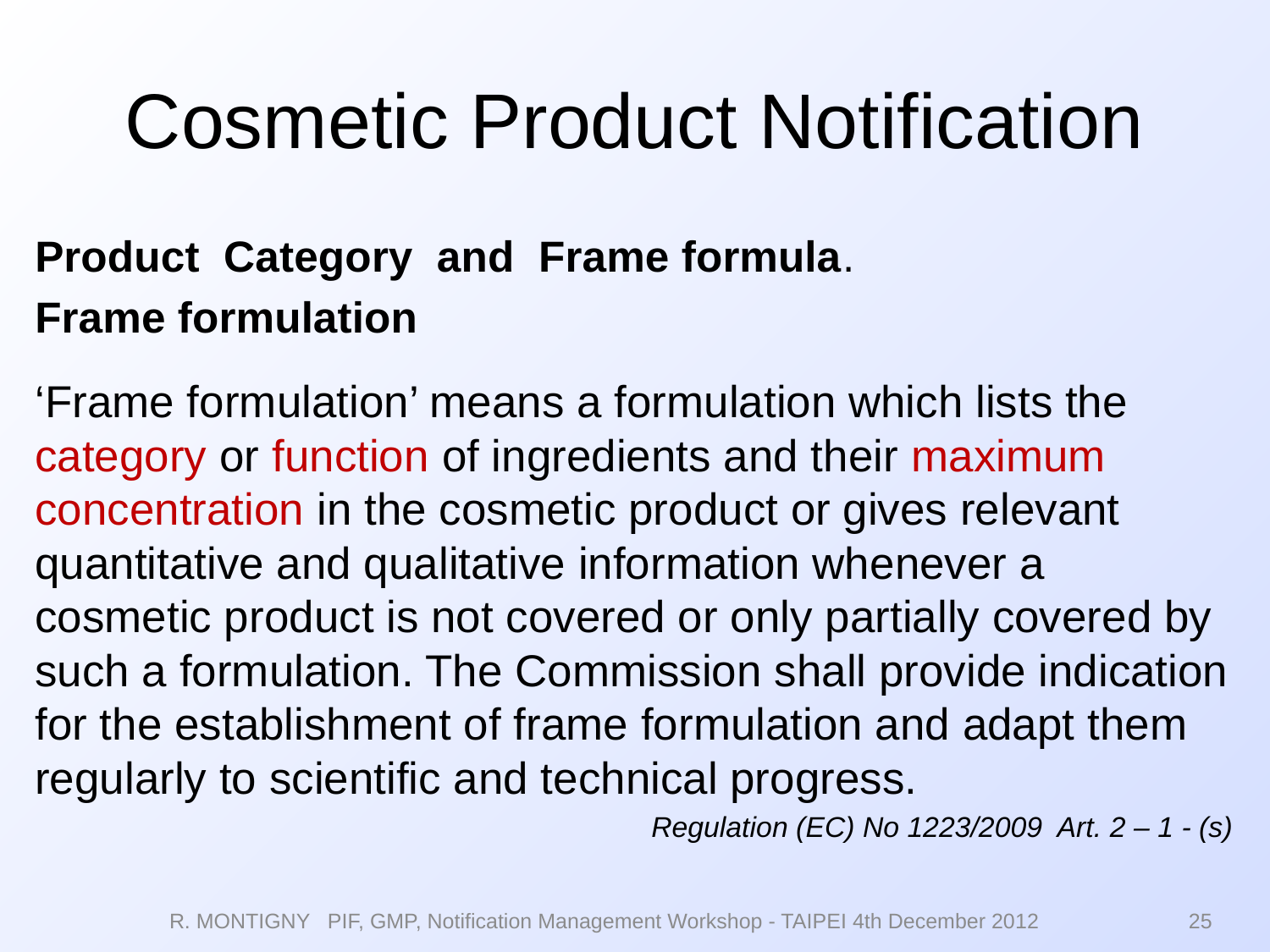

# Cosmetic Product Notification
Product  Category  and  Frame formula.
Frame formulation

‘Frame formulation’ means a formulation which lists the category or function of ingredients and their maximum concentration in the cosmetic product or gives relevant quantitative and qualitative information whenever a cosmetic product is not covered or only partially covered by such a formulation. The Commission shall provide indication for the establishment of frame formulation and adapt them regularly to scientific and technical progress.
Regulation (EC) No 1223/2009  Art. 2 – 1 - (s)

R. MONTIGNY   PIF, GMP, Notification Management Workshop - TAIPEI 4th December 2012
25